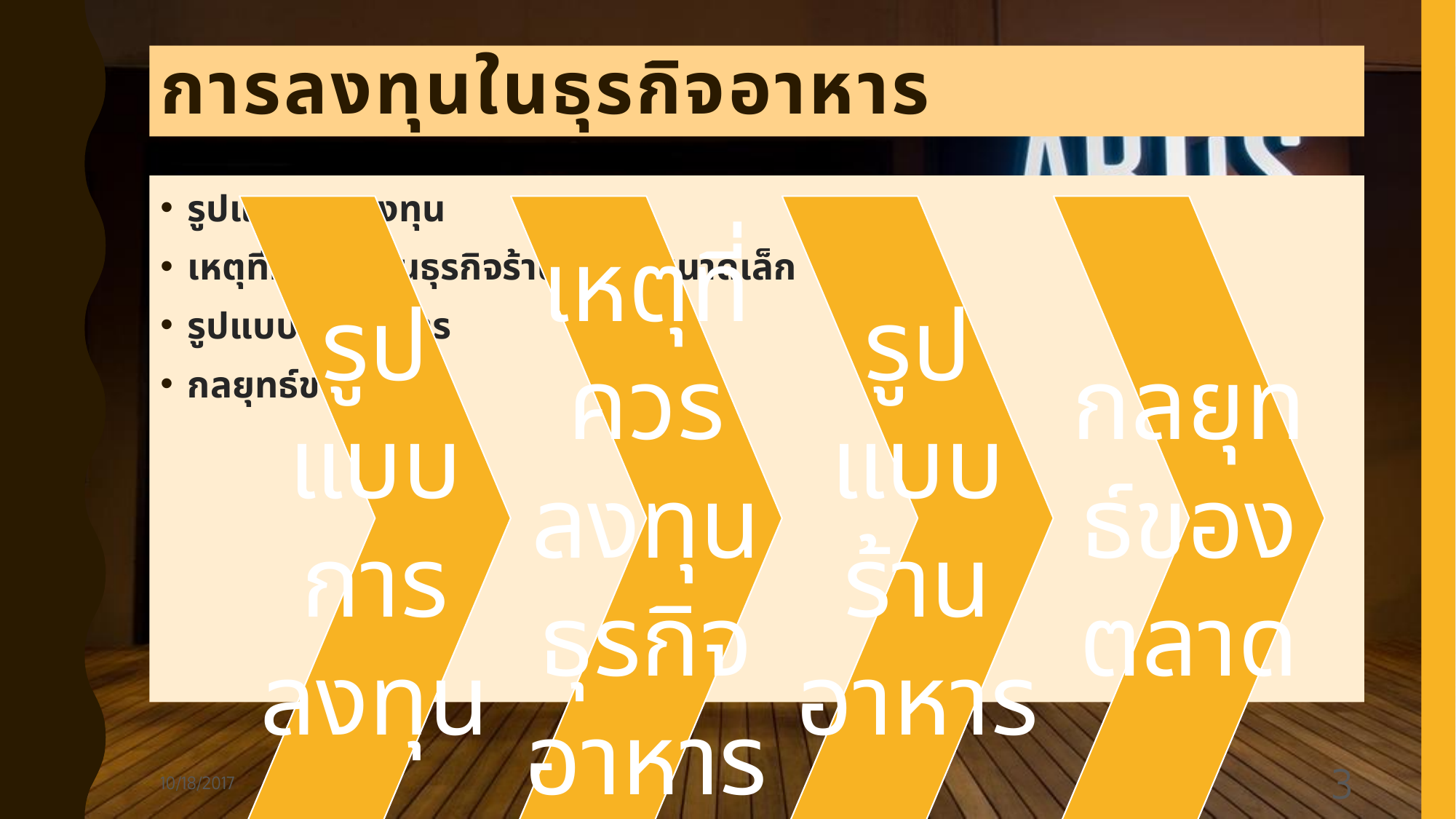

# การลงทุนในธุรกิจอาหาร
รูปแบบการลงทุน
เหตุที่ควรลงทุนธุรกิจร้านอาหารขนาดเล็ก
รูปแบบร้านอาหาร
กลยุทธ์ของตลาด
รูปแบบการลงทุน
รูปแบบร้านอาหาร
กลยุทธ์ของตลาด
10/18/2017
3